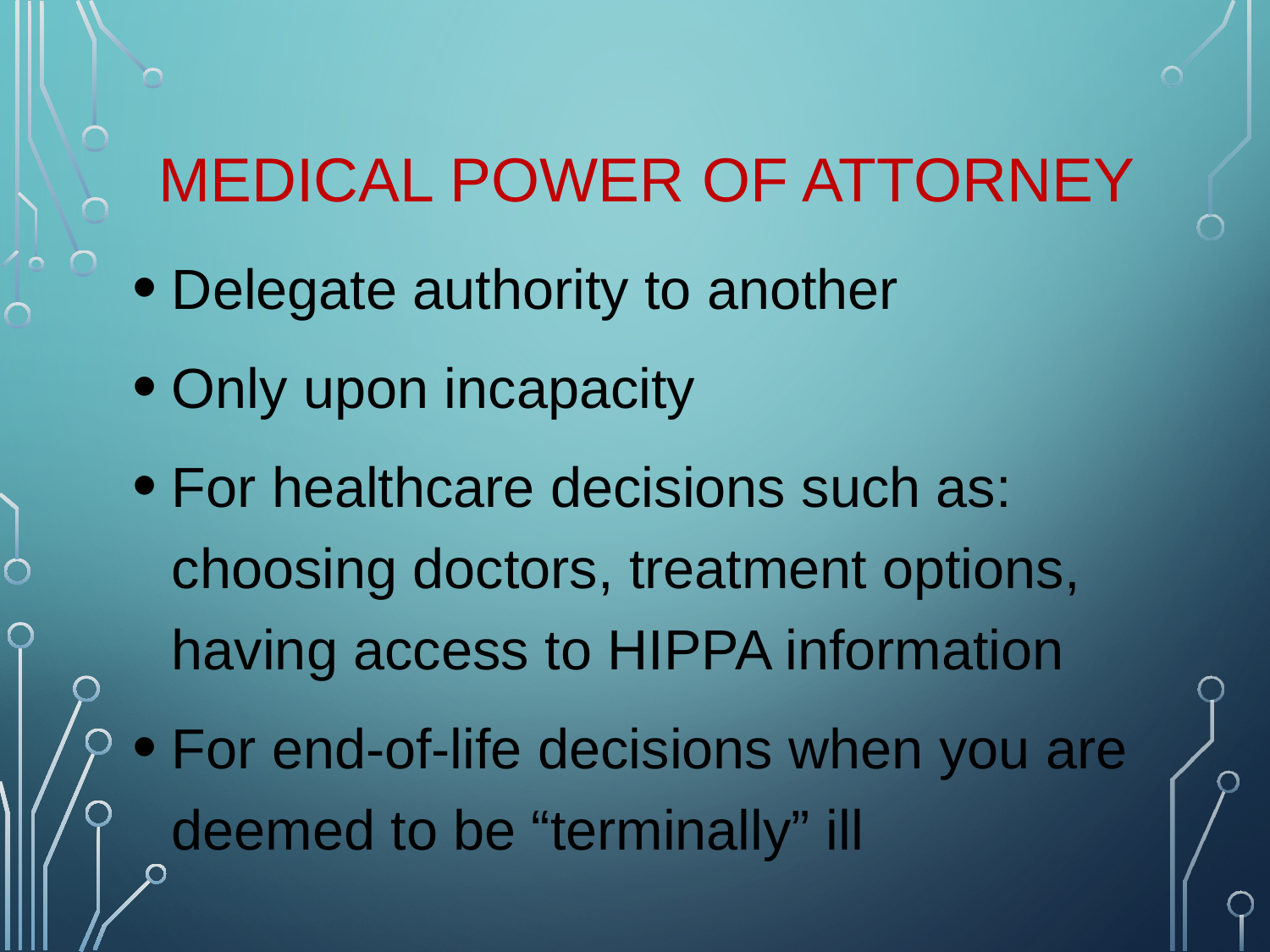

# Medical power of attorney
Delegate authority to another
Only upon incapacity
For healthcare decisions such as: choosing doctors, treatment options, having access to HIPPA information
For end-of-life decisions when you are deemed to be “terminally” ill